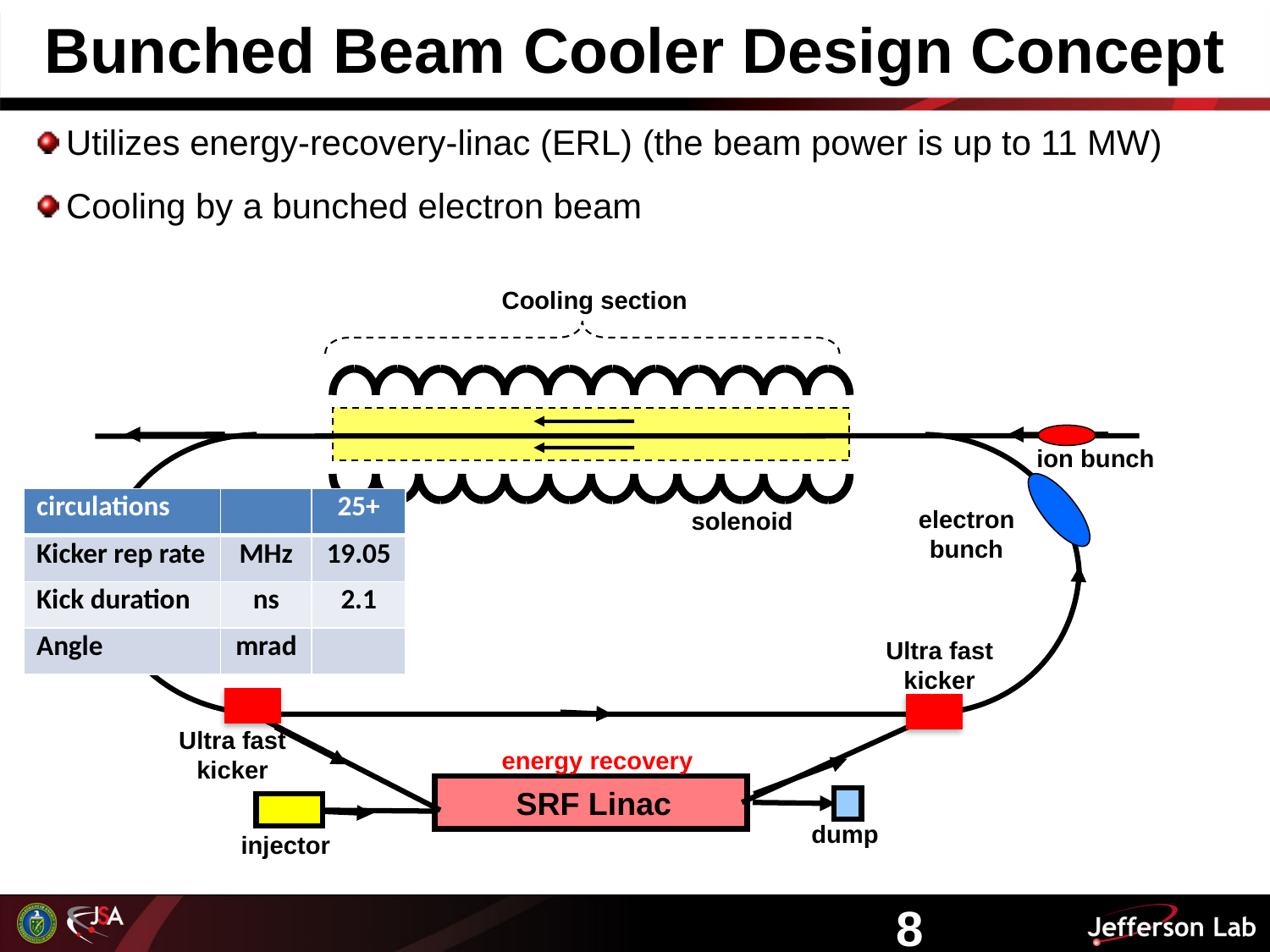

Bunched Beam Cooler Design Concept
Utilizes energy-recovery-linac (ERL) (the beam power is up to 11 MW)
Cooling by a bunched electron beam

Cooling section

ion bunch

electron bunch
solenoid

energy recovery

SRF Linac

dump
injector
| circulations |  | 25+ |
| --- | --- | --- |
| Kicker rep rate | MHz | 19.05 |
| Kick duration | ns | 2.1 |
| Angle | mrad |  |

Ultra fast kicker

Ultra fast kicker
8